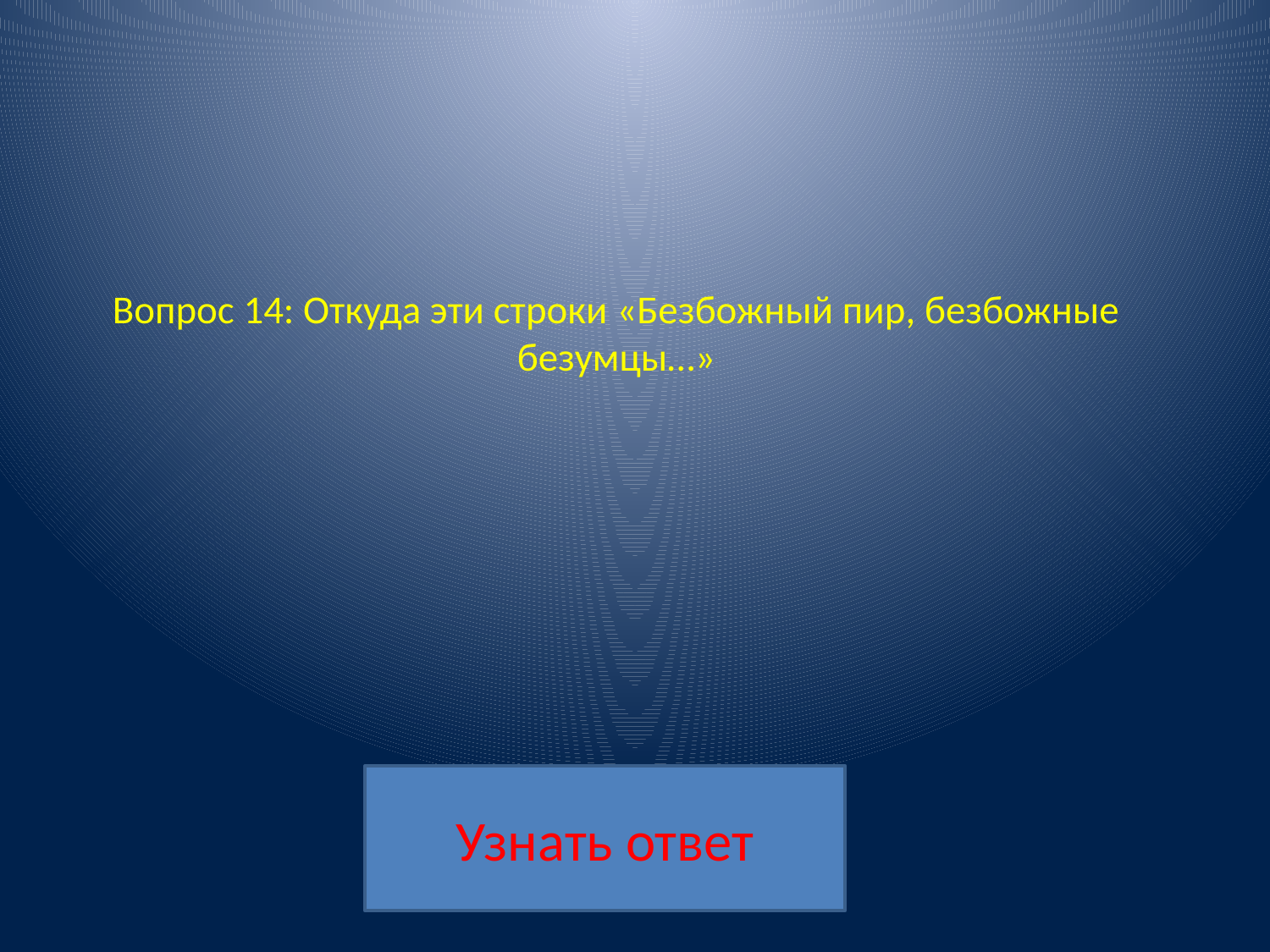

# Вопрос 14: Откуда эти строки «Безбожный пир, безбожные безумцы…»